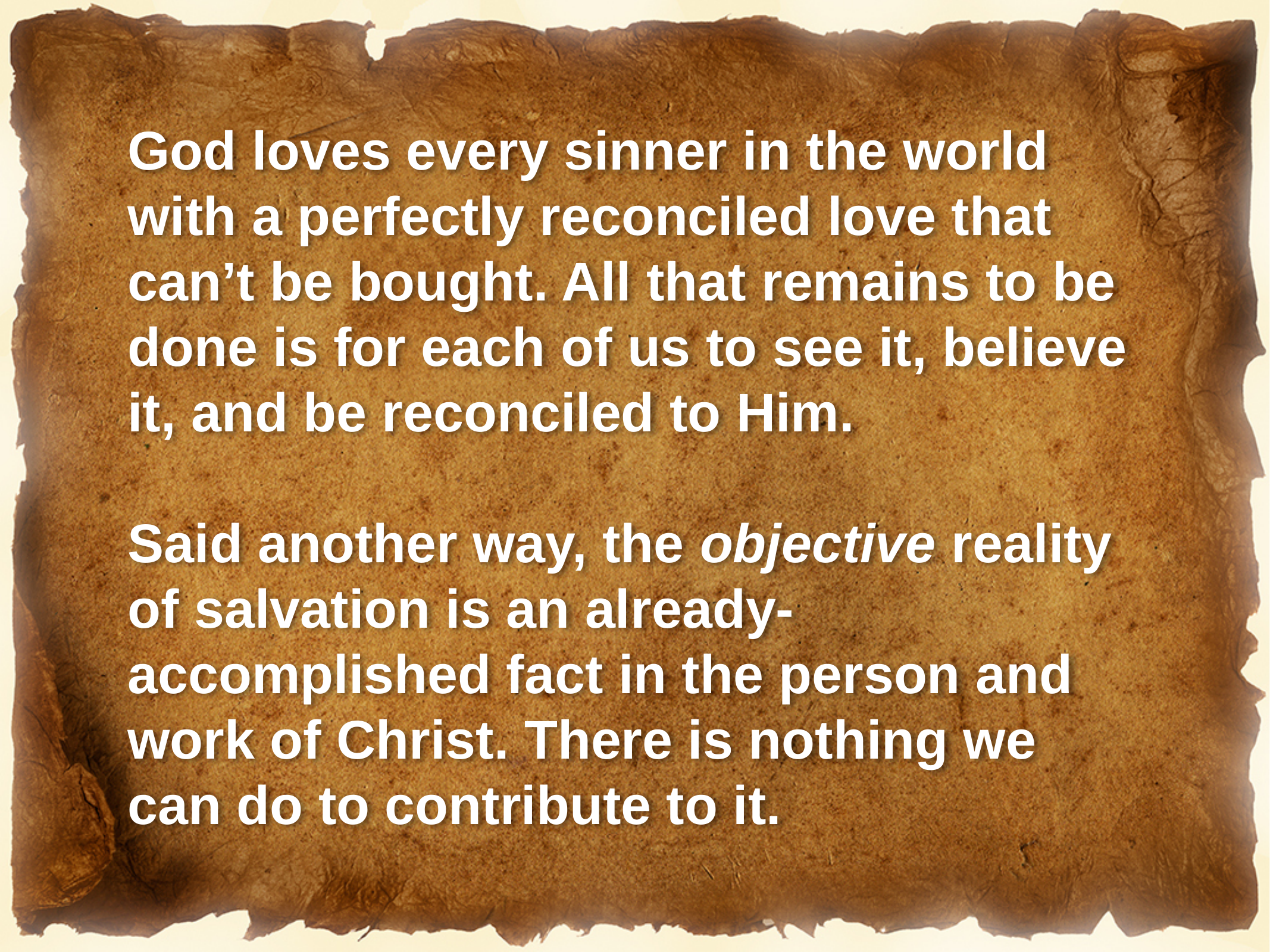

God loves every sinner in the world with a perfectly reconciled love that can’t be bought. All that remains to be done is for each of us to see it, believe it, and be reconciled to Him.
Said another way, the objective reality of salvation is an already-accomplished fact in the person and work of Christ. There is nothing we can do to contribute to it.